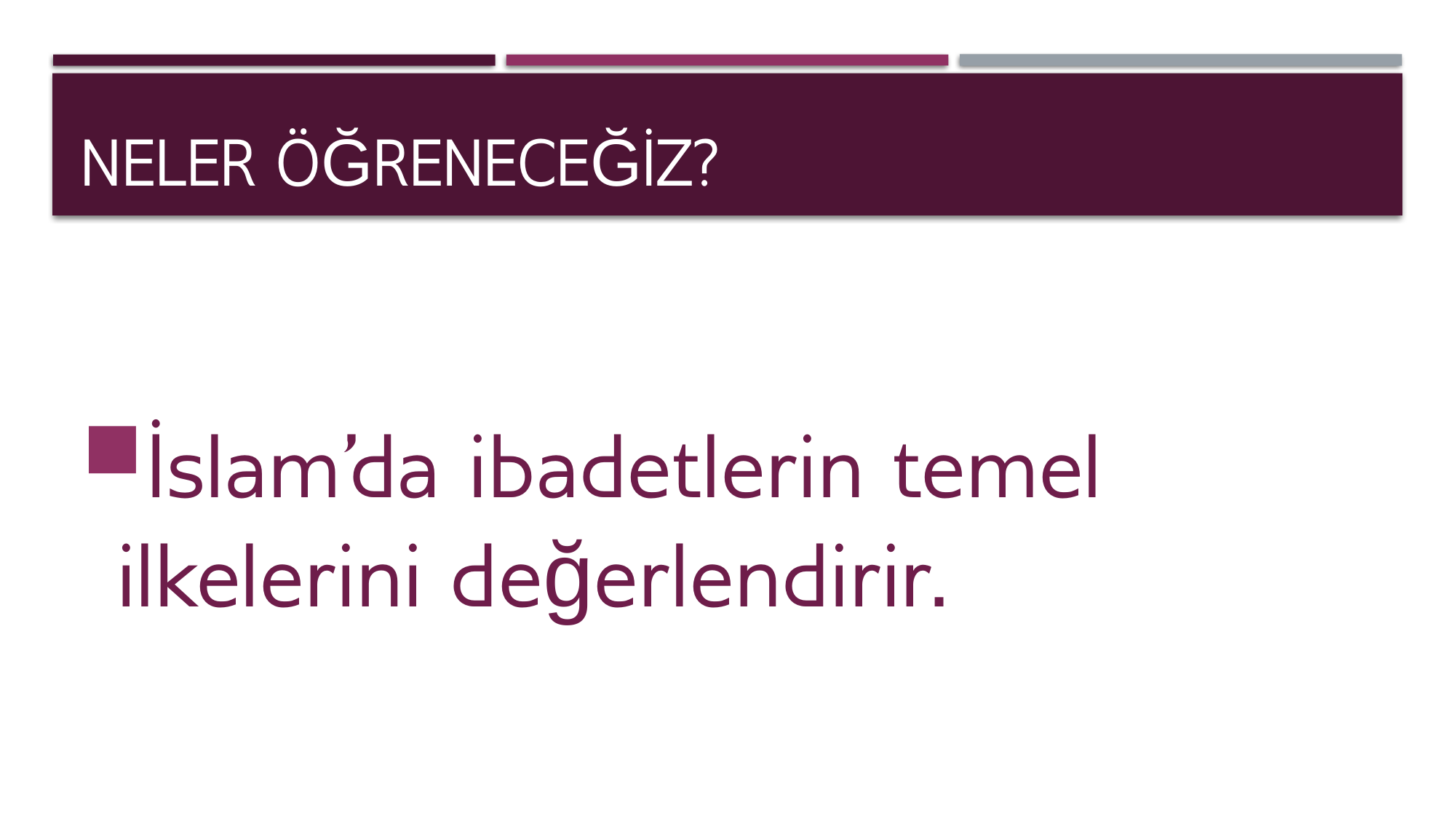

# Neler öğreneceğiz?
İslam’da ibadetlerin temel ilkelerini değerlendirir.